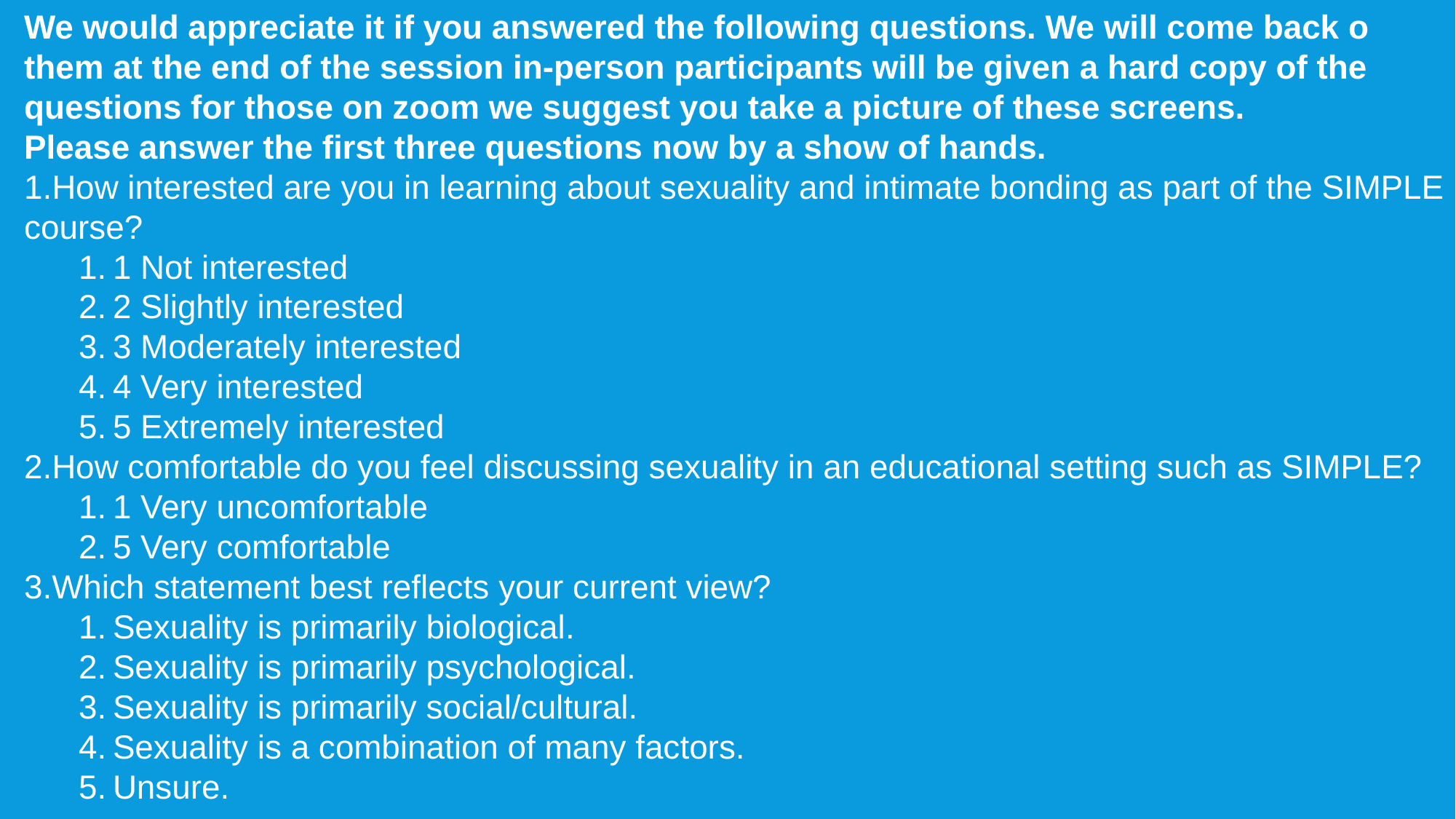

We would appreciate it if you answered the following questions. We will come back o them at the end of the session in-person participants will be given a hard copy of the questions for those on zoom we suggest you take a picture of these screens.
Please answer the first three questions now by a show of hands.
How interested are you in learning about sexuality and intimate bonding as part of the SIMPLE course?
1 Not interested
2 Slightly interested
3 Moderately interested
4 Very interested
5 Extremely interested
How comfortable do you feel discussing sexuality in an educational setting such as SIMPLE?
1 Very uncomfortable
5 Very comfortable
Which statement best reflects your current view?
Sexuality is primarily biological.
Sexuality is primarily psychological.
Sexuality is primarily social/cultural.
Sexuality is a combination of many factors.
Unsure.